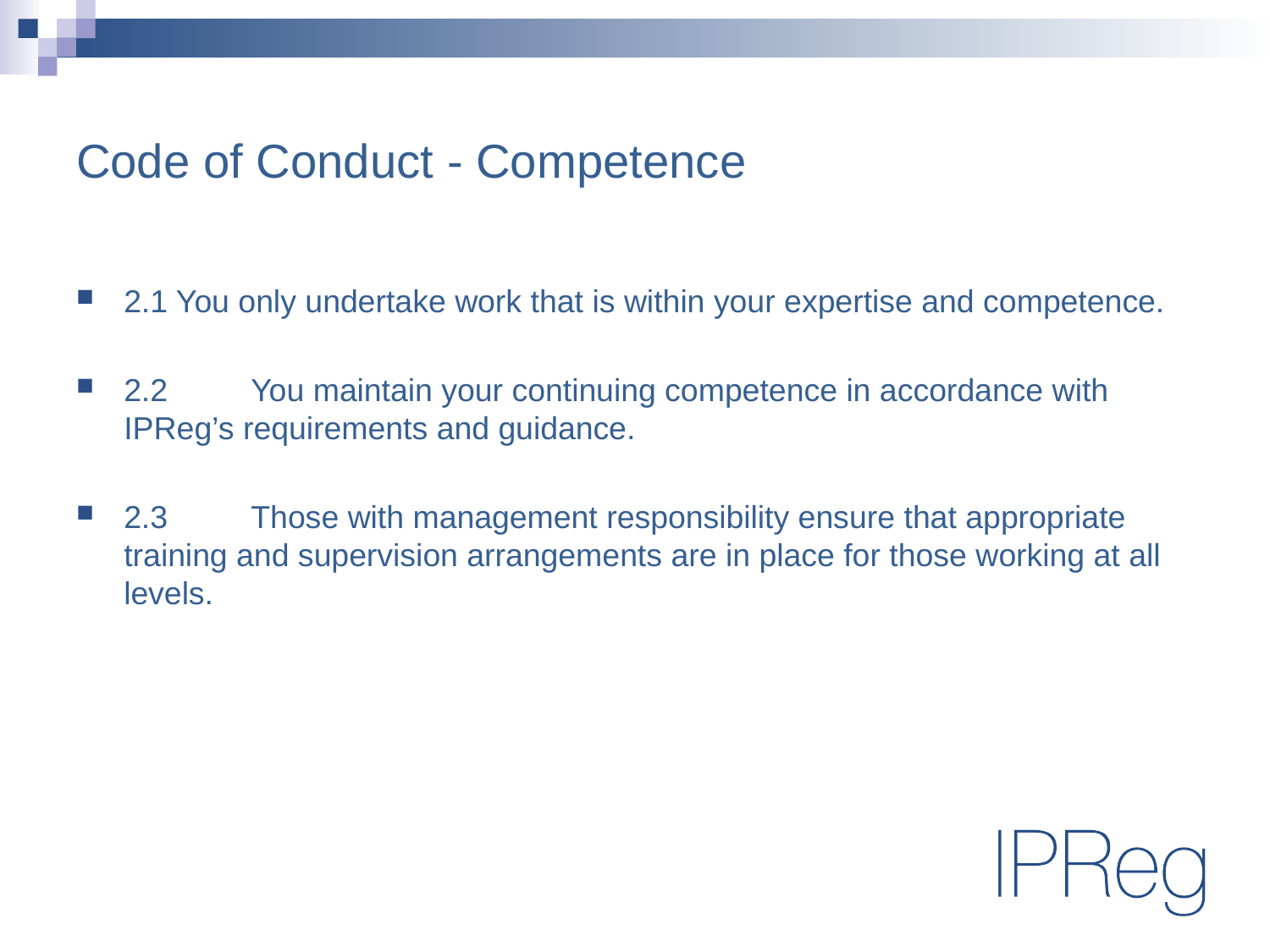

# Code of Conduct - Competence
2.1 You only undertake work that is within your expertise and competence.

2.2	You maintain your continuing competence in accordance with IPReg’s requirements and guidance.

2.3	Those with management responsibility ensure that appropriate training and supervision arrangements are in place for those working at all levels.